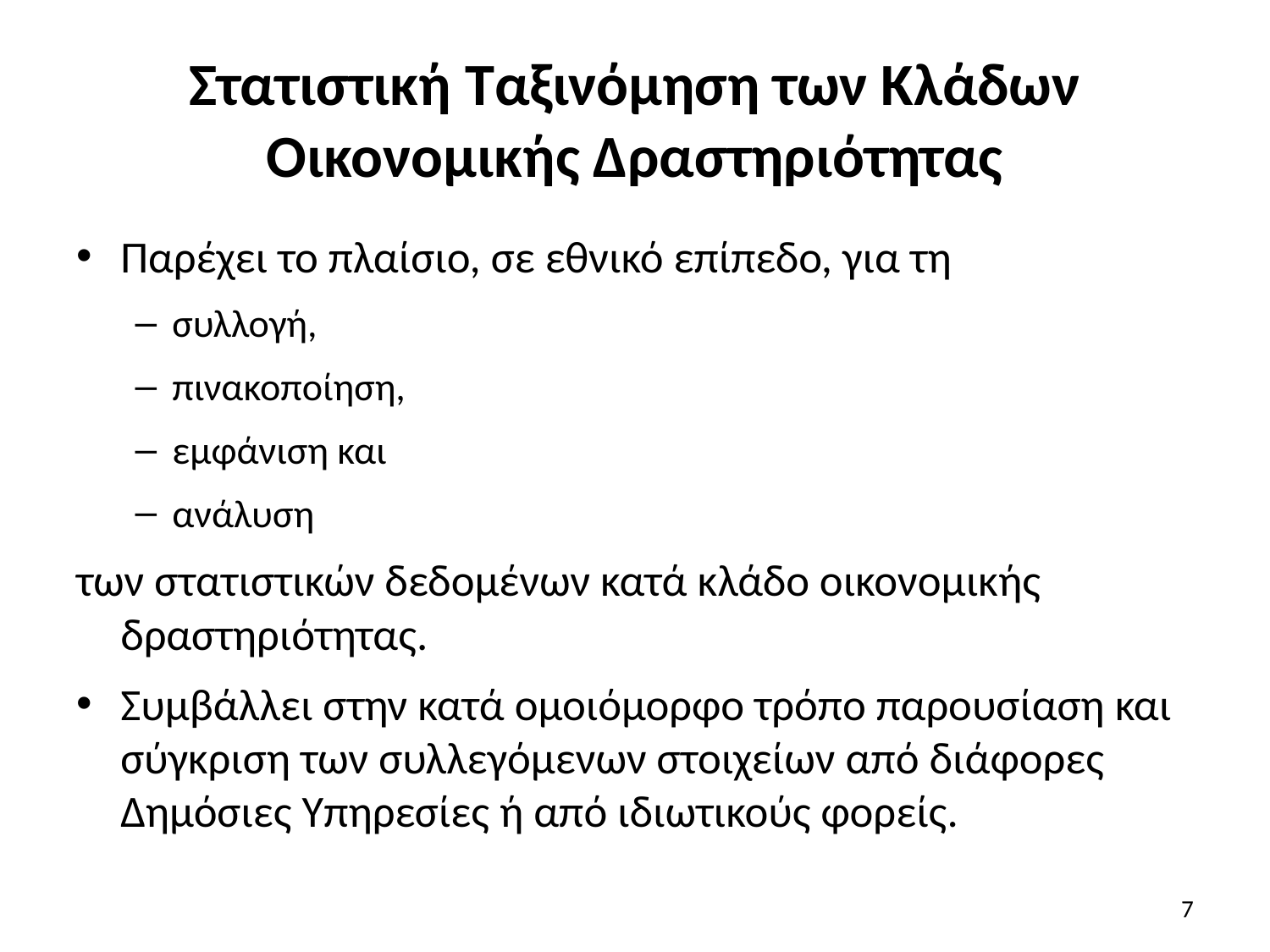

# Στατιστική Ταξινόμηση των Κλάδων Οικονομικής Δραστηριότητας
Παρέχει το πλαίσιο, σε εθνικό επίπεδο, για τη
συλλογή,
πινακοποίηση,
εμφάνιση και
ανάλυση
των στατιστικών δεδομένων κατά κλάδο οικονομικής δραστηριότητας.
Συμβάλλει στην κατά ομοιόμορφο τρόπο παρουσίαση και σύγκριση των συλλεγόμενων στοιχείων από διάφορες Δημόσιες Υπηρεσίες ή από ιδιωτικούς φορείς.
7